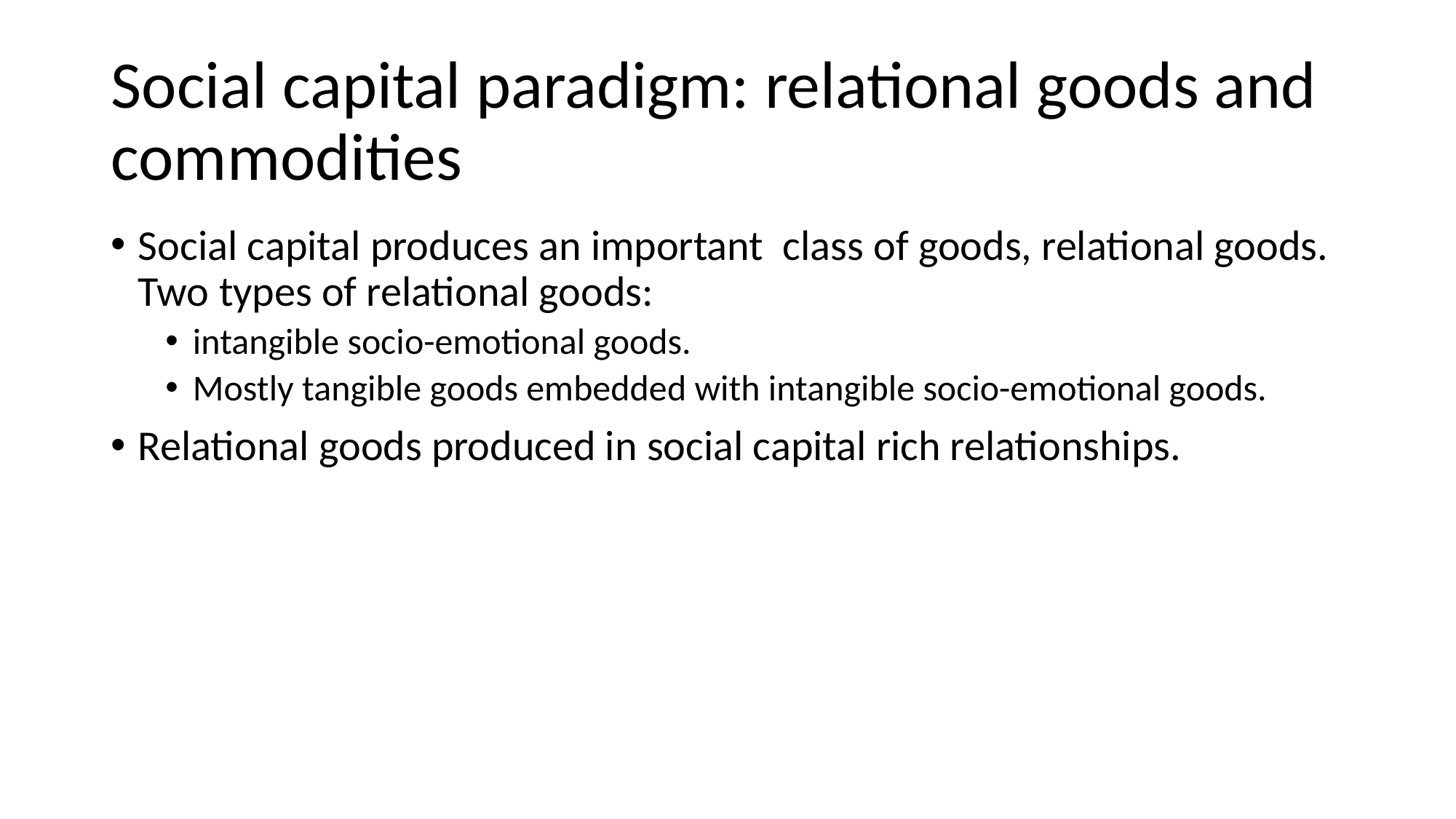

# Social capital paradigm: relational goods and commodities
Social capital produces an important  class of goods, relational goods. Two types of relational goods:
intangible socio-emotional goods.
Mostly tangible goods embedded with intangible socio-emotional goods.
Relational goods produced in social capital rich relationships.